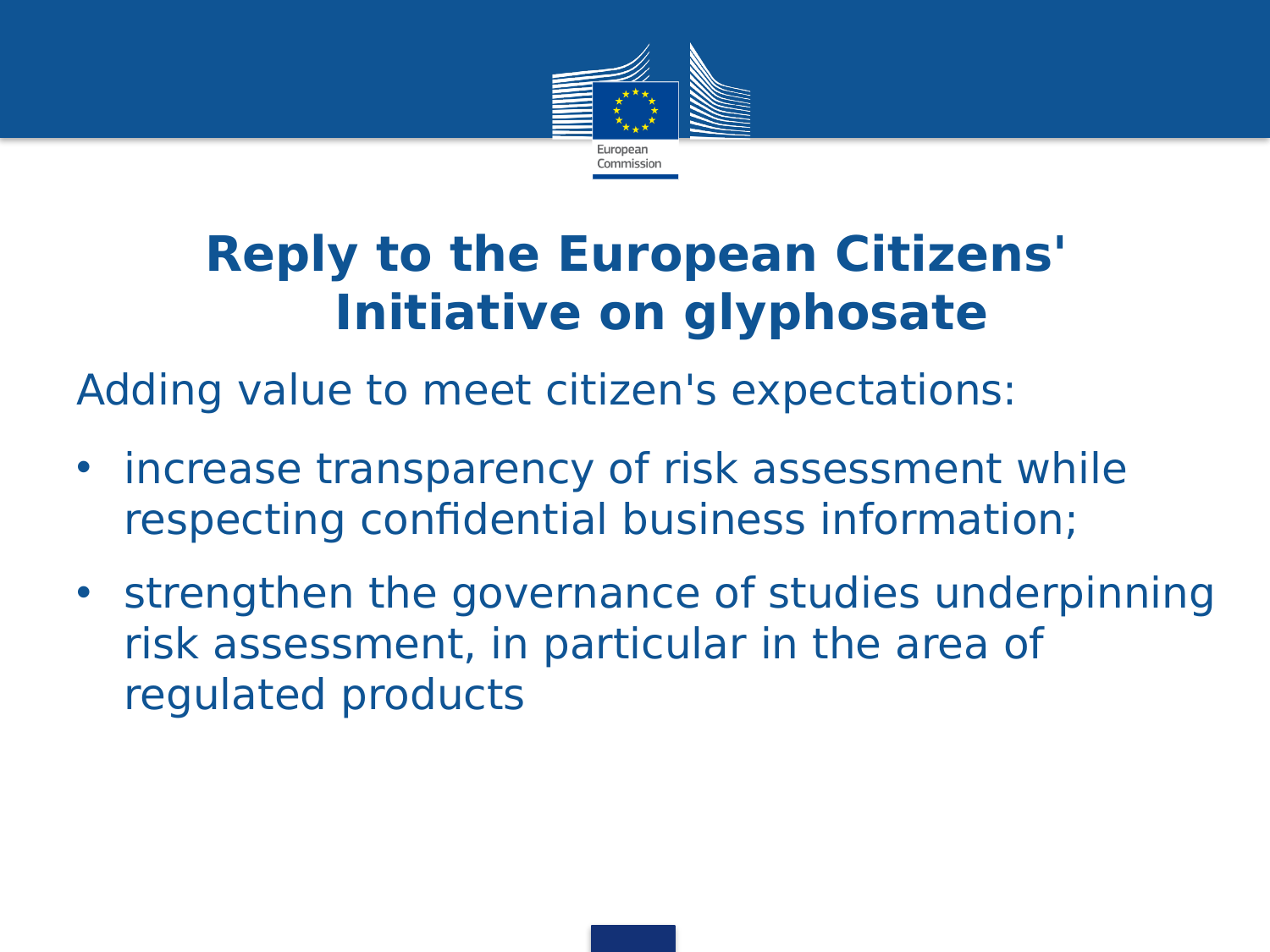

# Reply to the European Citizens' Initiative on glyphosate
Adding value to meet citizen's expectations:

increase transparency of risk assessment while respecting confidential business information;

strengthen the governance of studies underpinning risk assessment, in particular in the area of regulated products